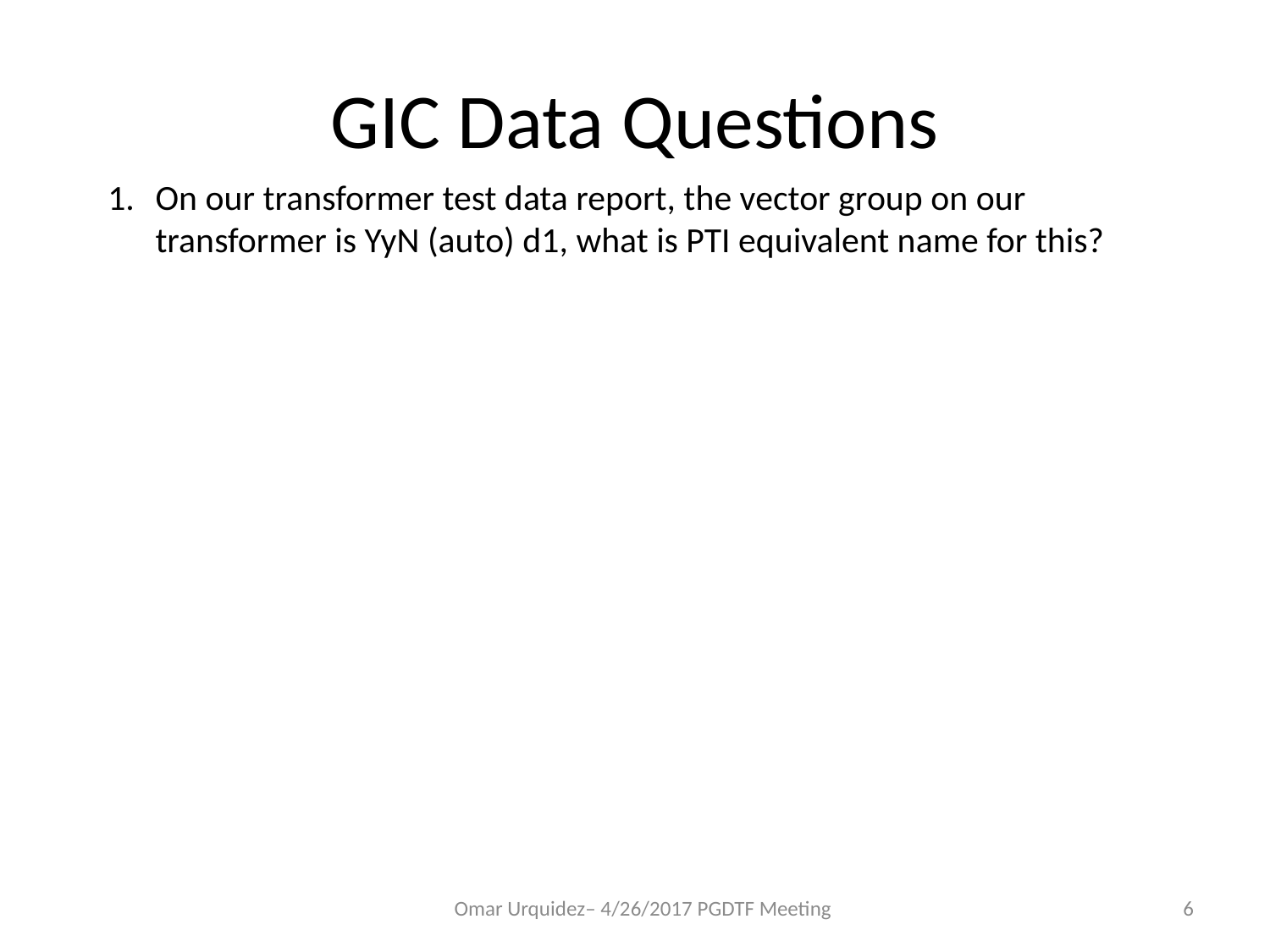

# GIC Data Questions
On our transformer test data report, the vector group on our transformer is YyN (auto) d1, what is PTI equivalent name for this?
Omar Urquidez– 4/26/2017 PGDTF Meeting
6